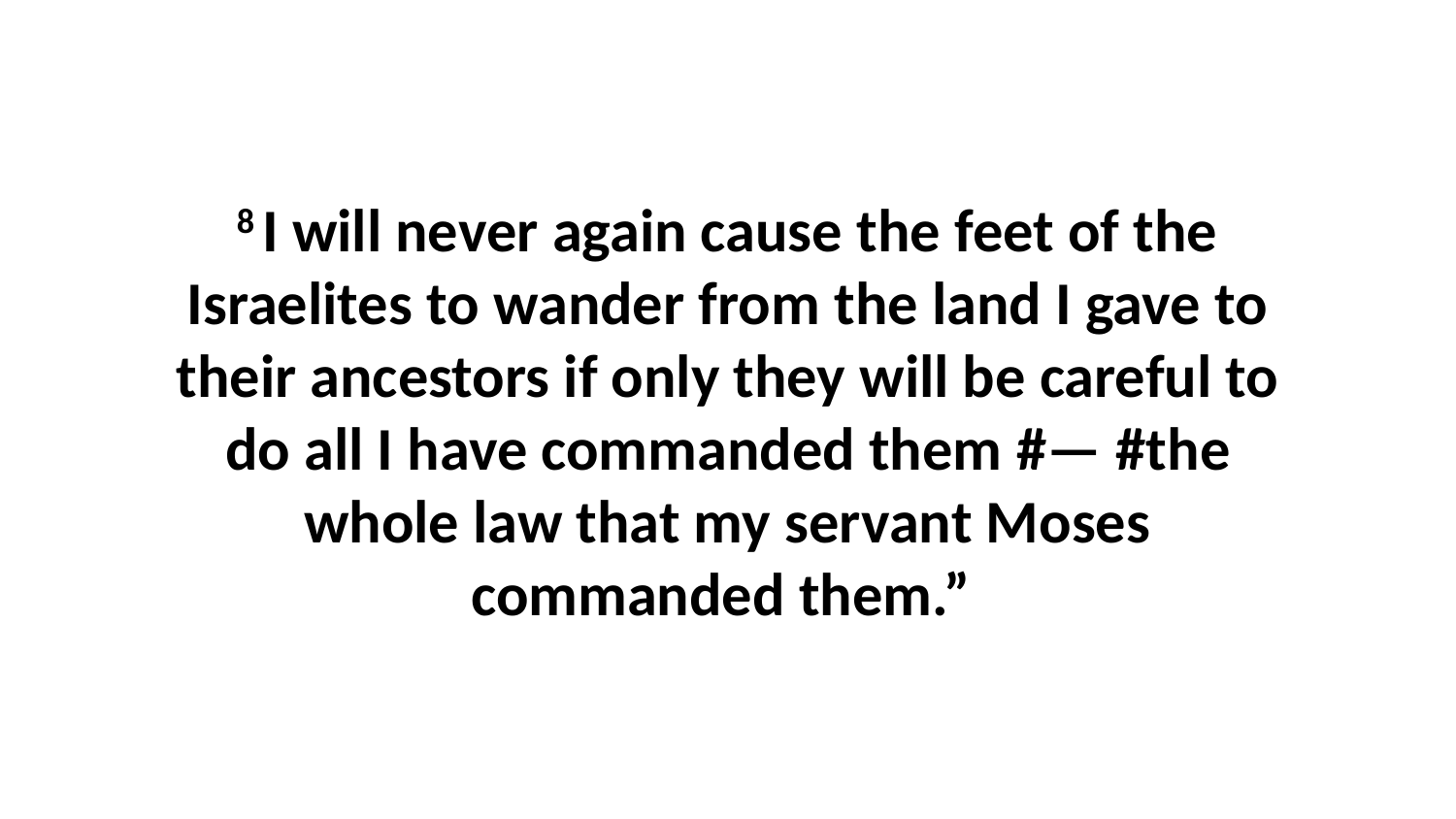

8 I will never again cause the feet of the Israelites to wander from the land I gave to their ancestors if only they will be careful to do all I have commanded them #— #the whole law that my servant Moses commanded them.”